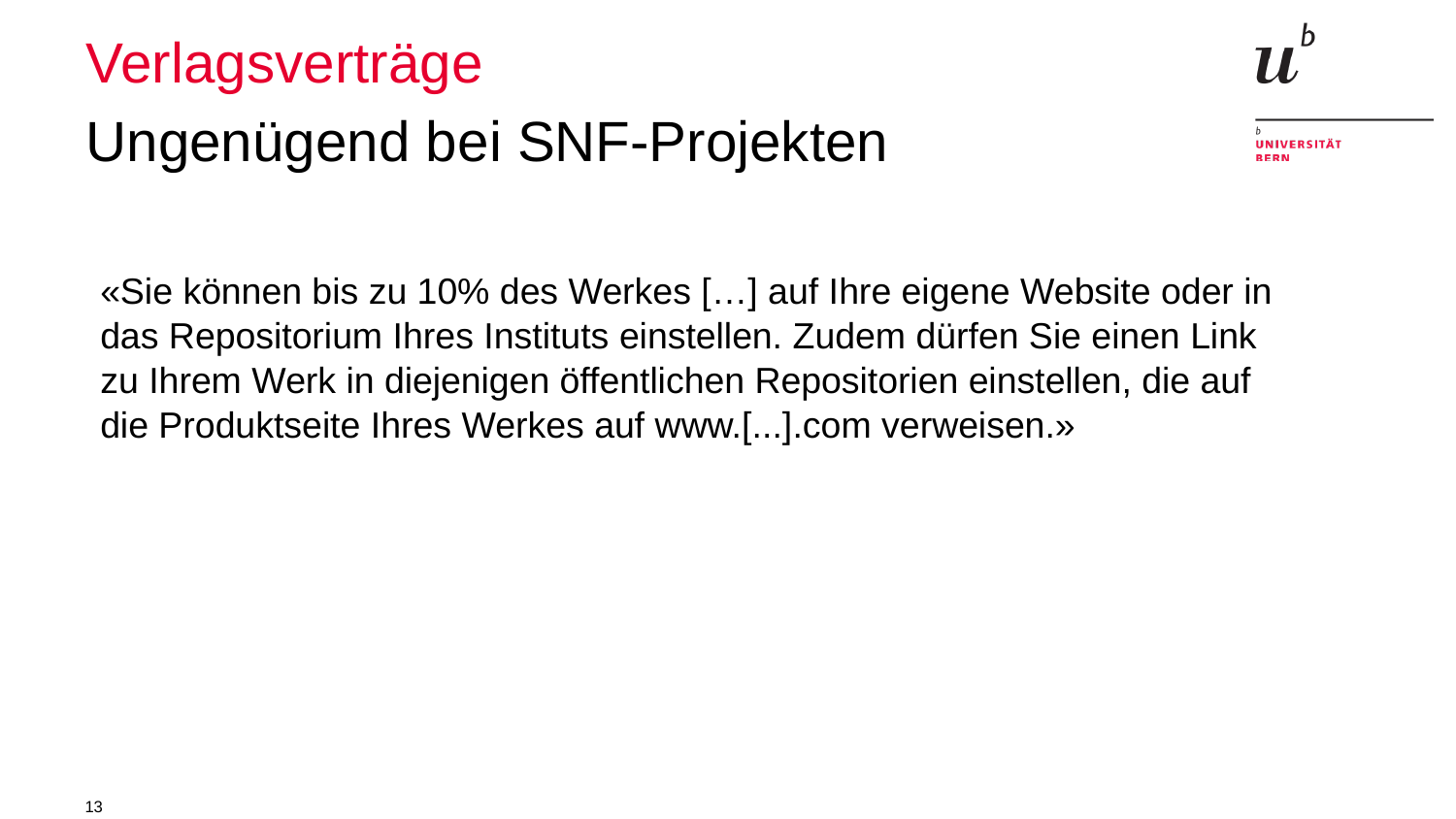

# Verlagsverträge
Ungenügend bei SNF-Projekten
«Sie können bis zu 10% des Werkes […] auf Ihre eigene Website oder in das Repositorium Ihres Instituts einstellen. Zudem dürfen Sie einen Link zu Ihrem Werk in diejenigen öffentlichen Repositorien einstellen, die auf die Produktseite Ihres Werkes auf www.[...].com verweisen.»